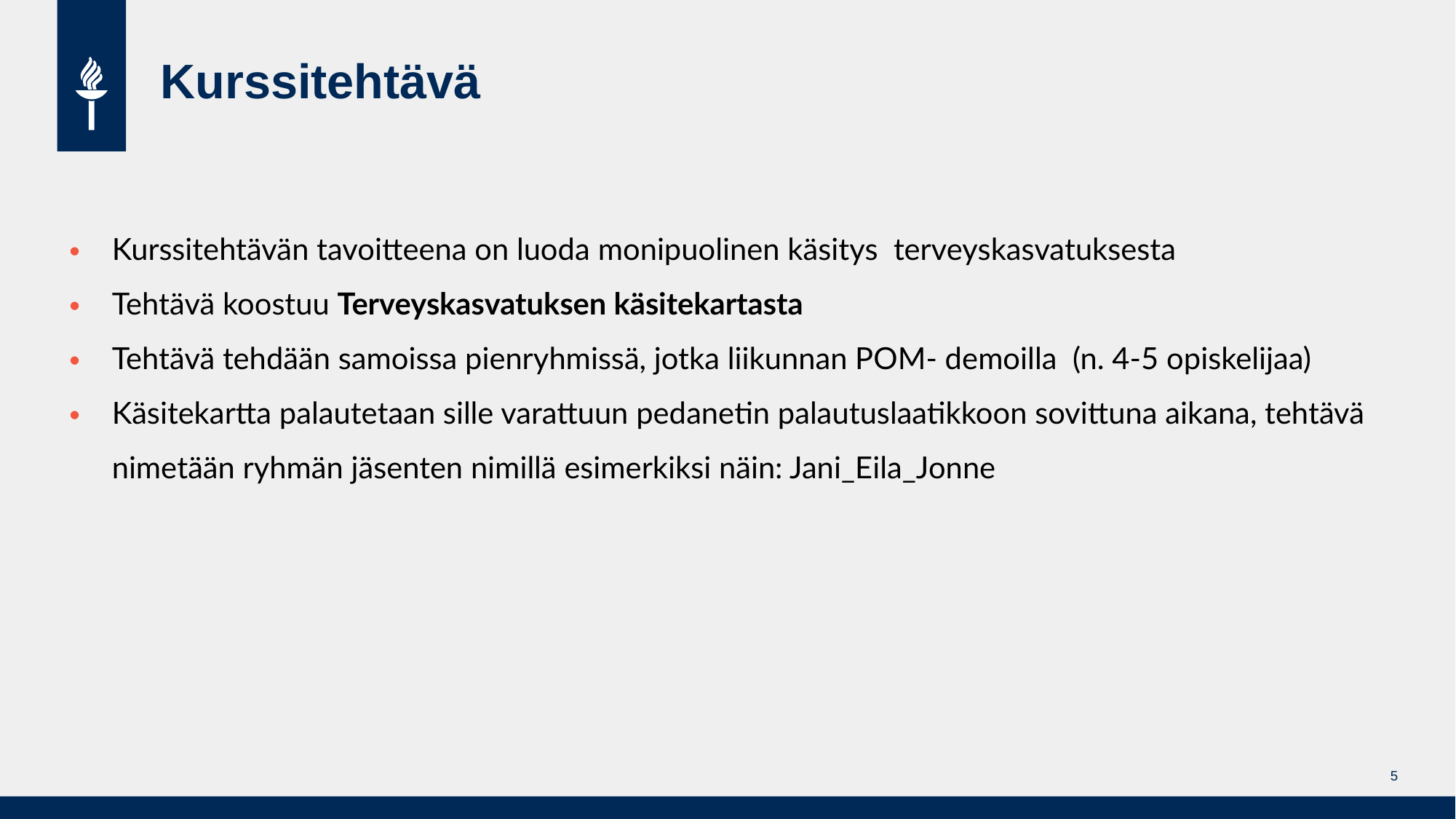

# Kurssitehtävä
Kurssitehtävän tavoitteena on luoda monipuolinen käsitys  terveyskasvatuksesta
Tehtävä koostuu Terveyskasvatuksen käsitekartasta
Tehtävä tehdään samoissa pienryhmissä, jotka liikunnan POM- demoilla  (n. 4-5 opiskelijaa)
Käsitekartta palautetaan sille varattuun pedanetin palautuslaatikkoon sovittuna aikana, tehtävä nimetään ryhmän jäsenten nimillä esimerkiksi näin: Jani_Eila_Jonne

5